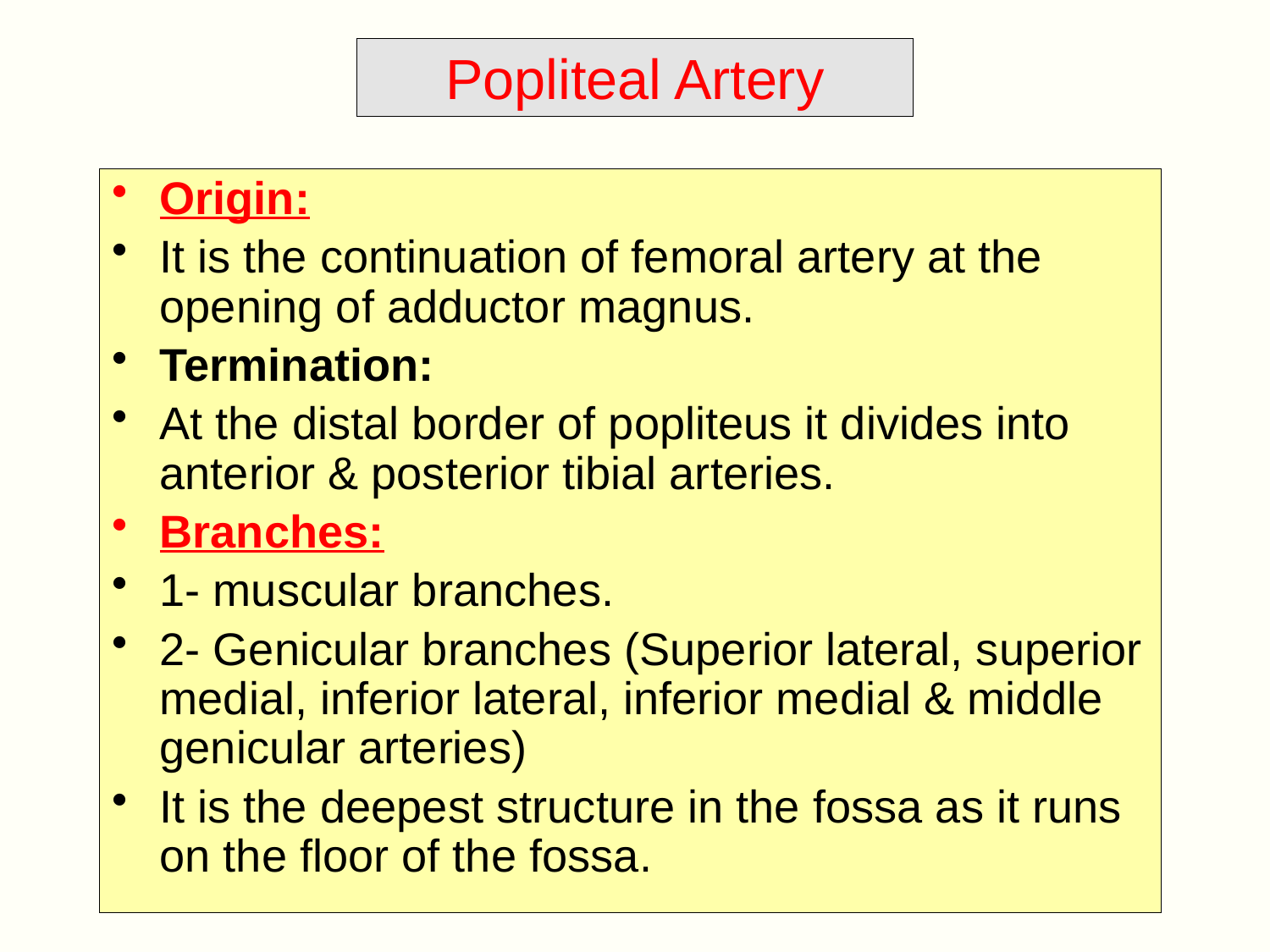

Popliteal Artery
Origin:
It is the continuation of femoral artery at the opening of adductor magnus.
Termination:
At the distal border of popliteus it divides into anterior & posterior tibial arteries.
Branches:
1- muscular branches.
2- Genicular branches (Superior lateral, superior medial, inferior lateral, inferior medial & middle genicular arteries)
It is the deepest structure in the fossa as it runs on the floor of the fossa.